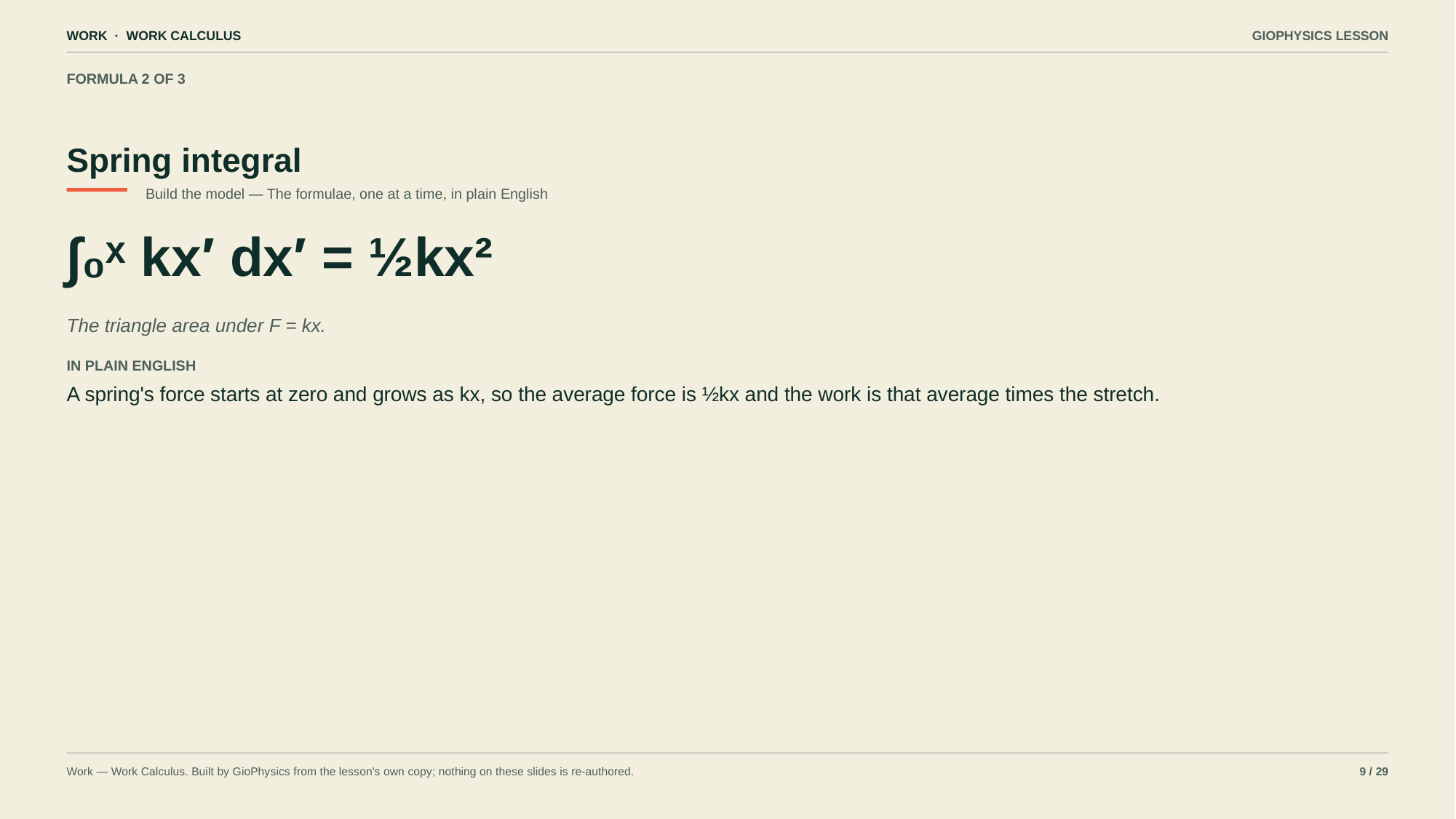

WORK  ·  WORK CALCULUS
GIOPHYSICS LESSON

FORMULA 2 OF 3
Spring integral
Build the model — The formulae, one at a time, in plain English

∫₀ˣ kx′ dx′ = ½kx²
The triangle area under F = kx.
IN PLAIN ENGLISH
A spring's force starts at zero and grows as kx, so the average force is ½kx and the work is that average times the stretch.

Work — Work Calculus. Built by GioPhysics from the lesson's own copy; nothing on these slides is re-authored.
9 / 29